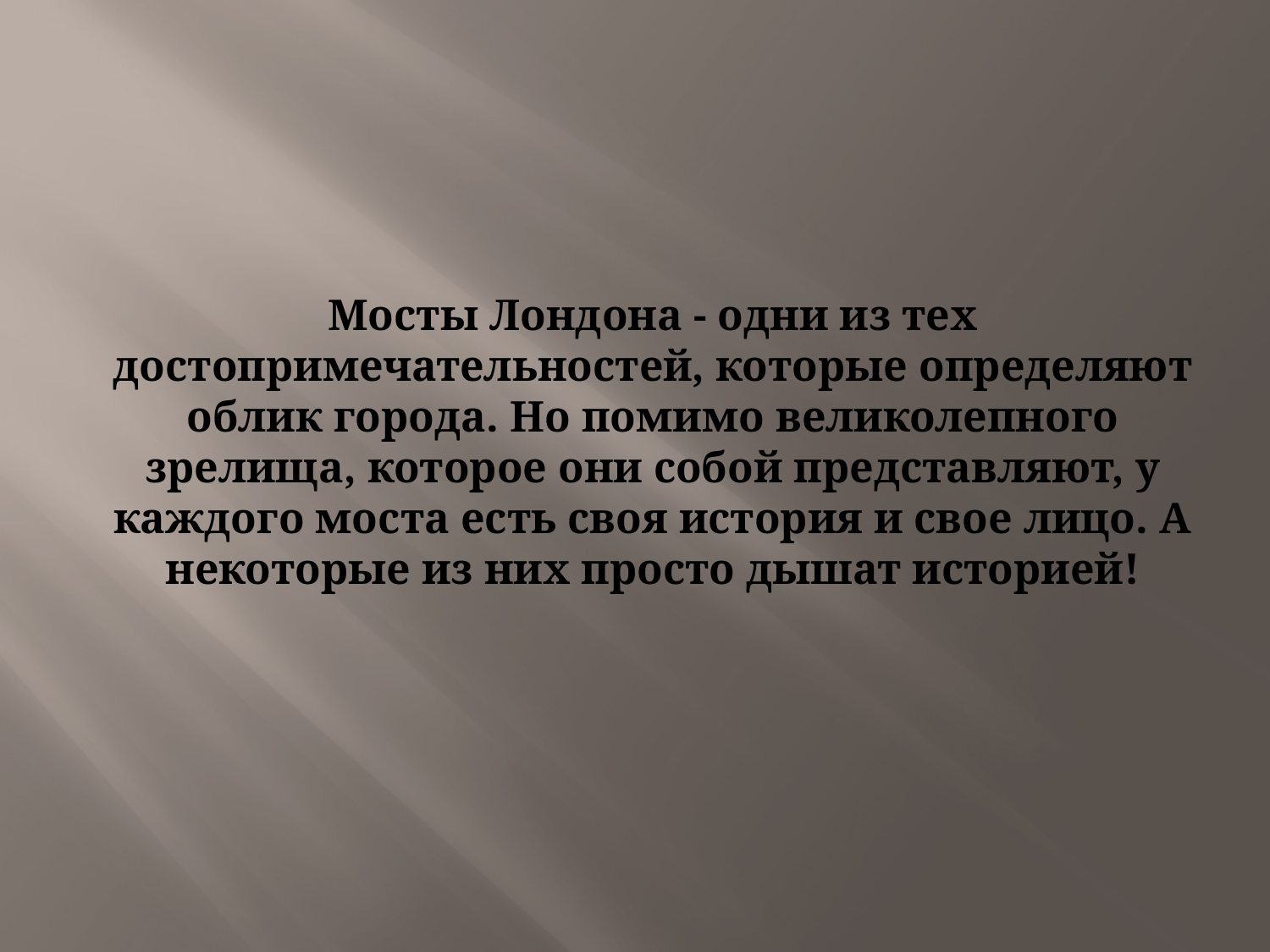

# Мосты Лондона - одни из тех достопримечательностей, которые определяют облик города. Но помимо великолепного зрелища, которое они собой представляют, у каждого моста есть своя история и свое лицо. А некоторые из них просто дышат историей!